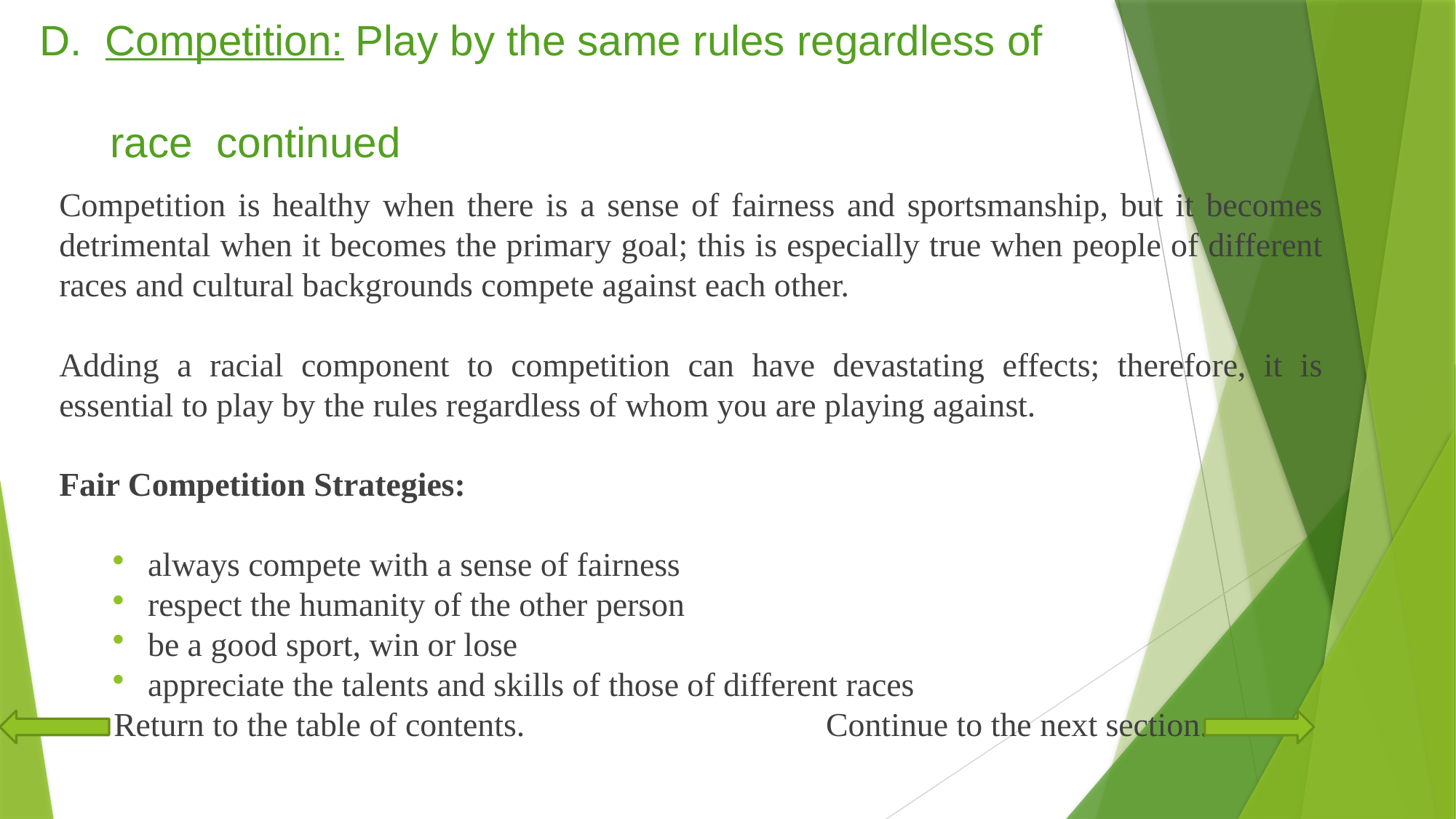

# D.  Competition: Play by the same rules regardless of race  continued
Competition is healthy when there is a sense of fairness and sportsmanship, but it becomes detrimental when it becomes the primary goal; this is especially true when people of different races and cultural backgrounds compete against each other.

Adding a racial component to competition can have devastating effects; therefore, it is essential to play by the rules regardless of whom you are playing against.

Fair Competition Strategies:

always compete with a sense of fairness
respect the humanity of the other person
be a good sport, win or lose
appreciate the talents and skills of those of different races
Return to the table of contents.                                    Continue to the next section.